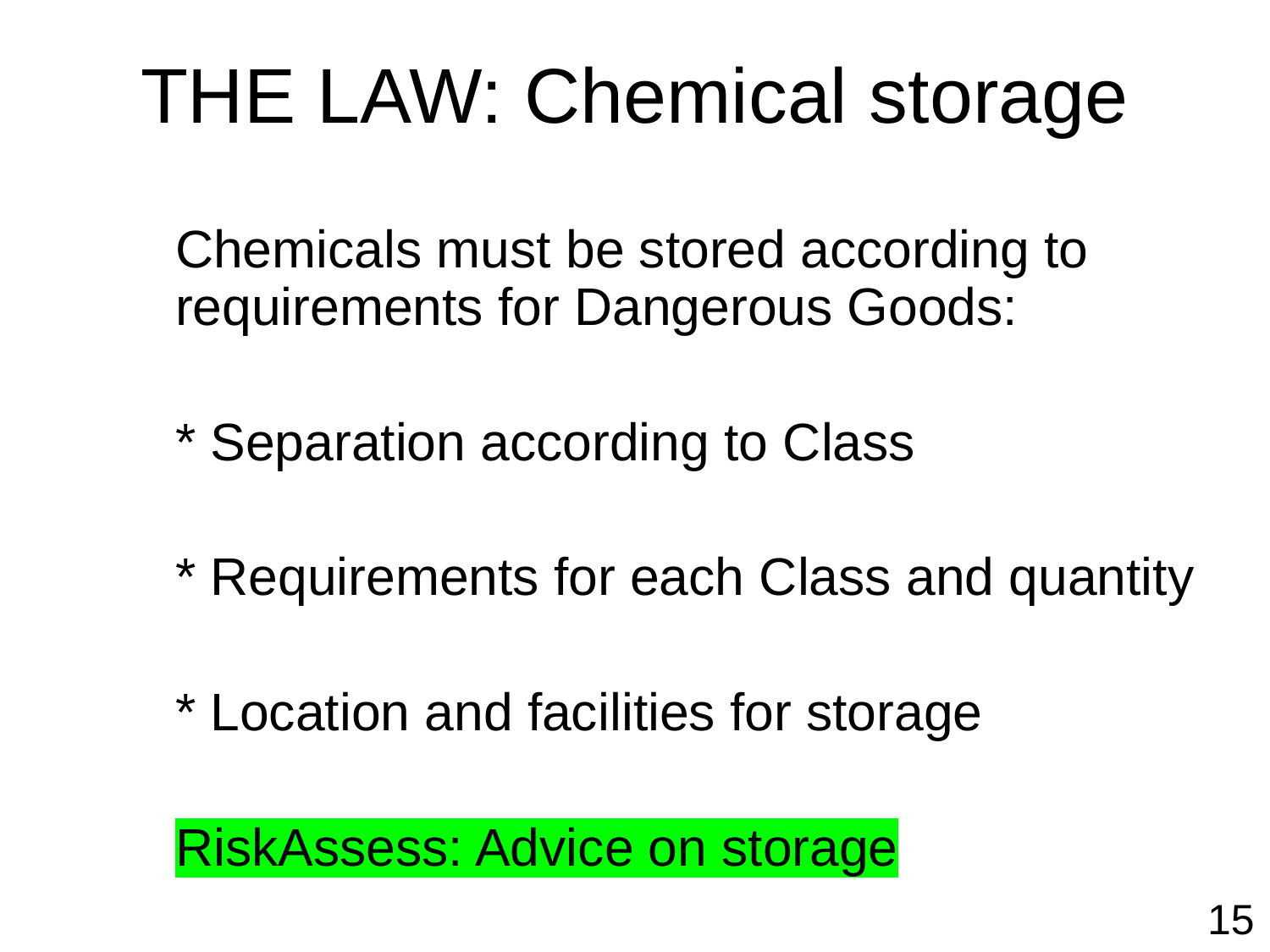

# THE LAW: Chemical storage
Chemicals must be stored according to requirements for Dangerous Goods:

* Separation according to Class

* Requirements for each Class and quantity

* Location and facilities for storage

RiskAssess: Advice on storage
15